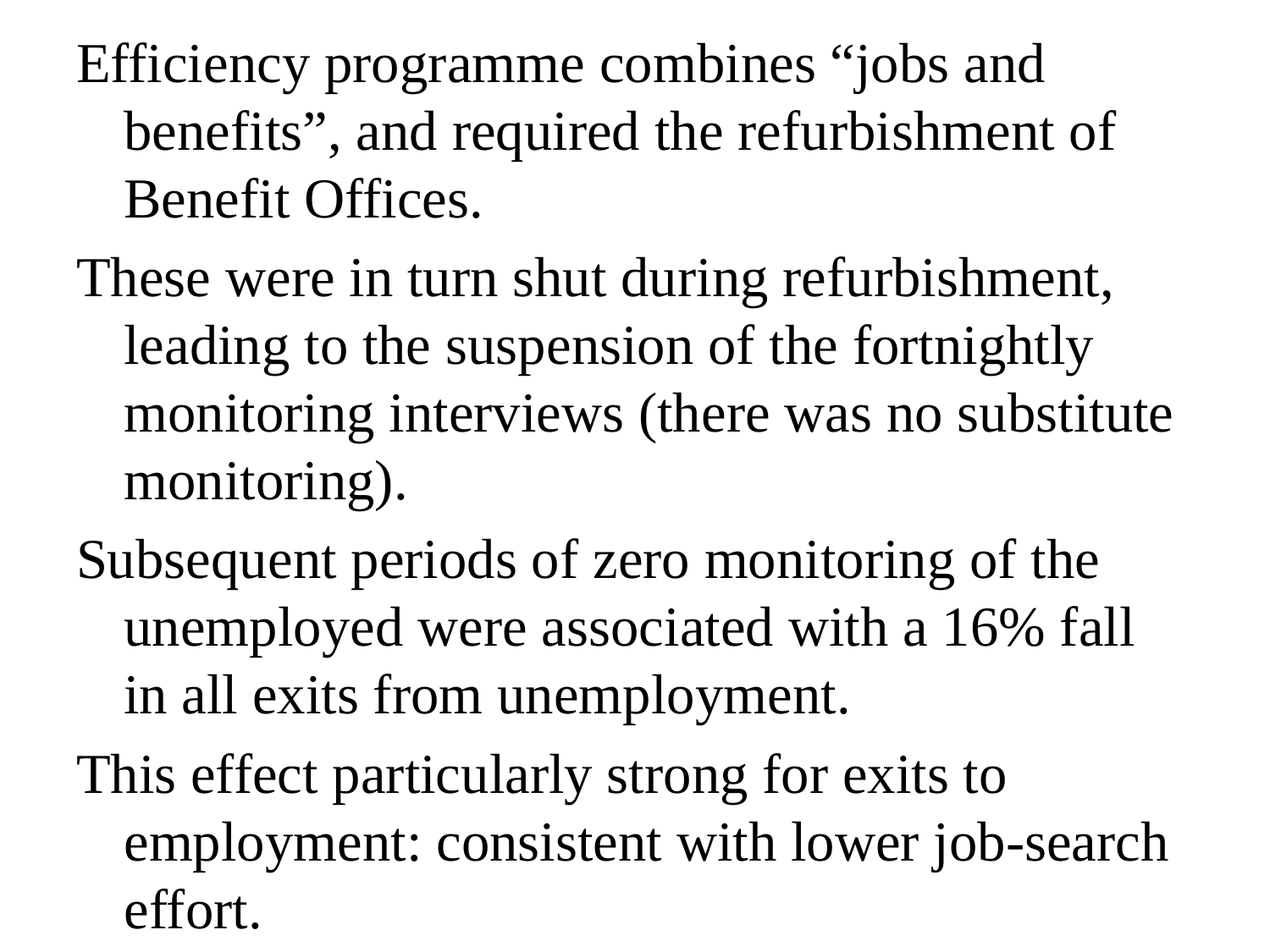

Efficiency programme combines “jobs and benefits”, and required the refurbishment of Benefit Offices.
These were in turn shut during refurbishment, leading to the suspension of the fortnightly monitoring interviews (there was no substitute monitoring).
Subsequent periods of zero monitoring of the unemployed were associated with a 16% fall in all exits from unemployment.
This effect particularly strong for exits to employment: consistent with lower job-search effort.